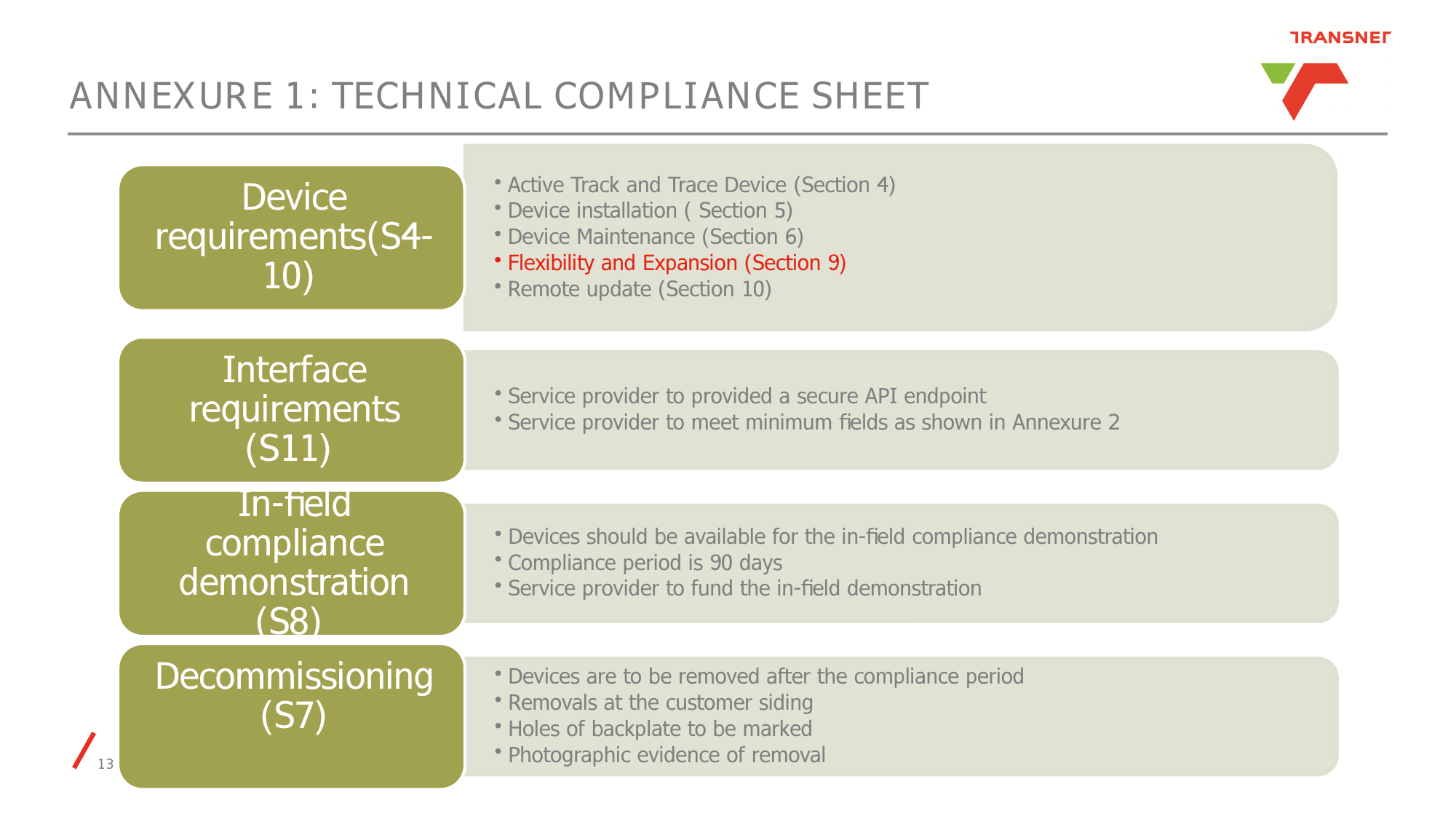

ANNEXURE 1: TECHNICAL COMPLIANCE SHEET
Active Track and Trace Device (Section 4)
Device installation ( Section 5)
Device Maintenance (Section 6)
Flexibility and Expansion (Section 9)
Remote update (Section 10)
Device requirements(S4- 10)
Service provider to provided a secure API endpoint
Service provider to meet minimum fields as shown in Annexure 2
Interface requirements (S11)
Devices should be available for the in-field compliance demonstration
Compliance period is 90 days
Service provider to fund the in-field demonstration
In-field compliance demonstration (S8)
Devices are to be removed after the compliance period
Removals at the customer siding
Holes of backplate to be marked
Photographic evidence of removal
Decommissioning (S7)